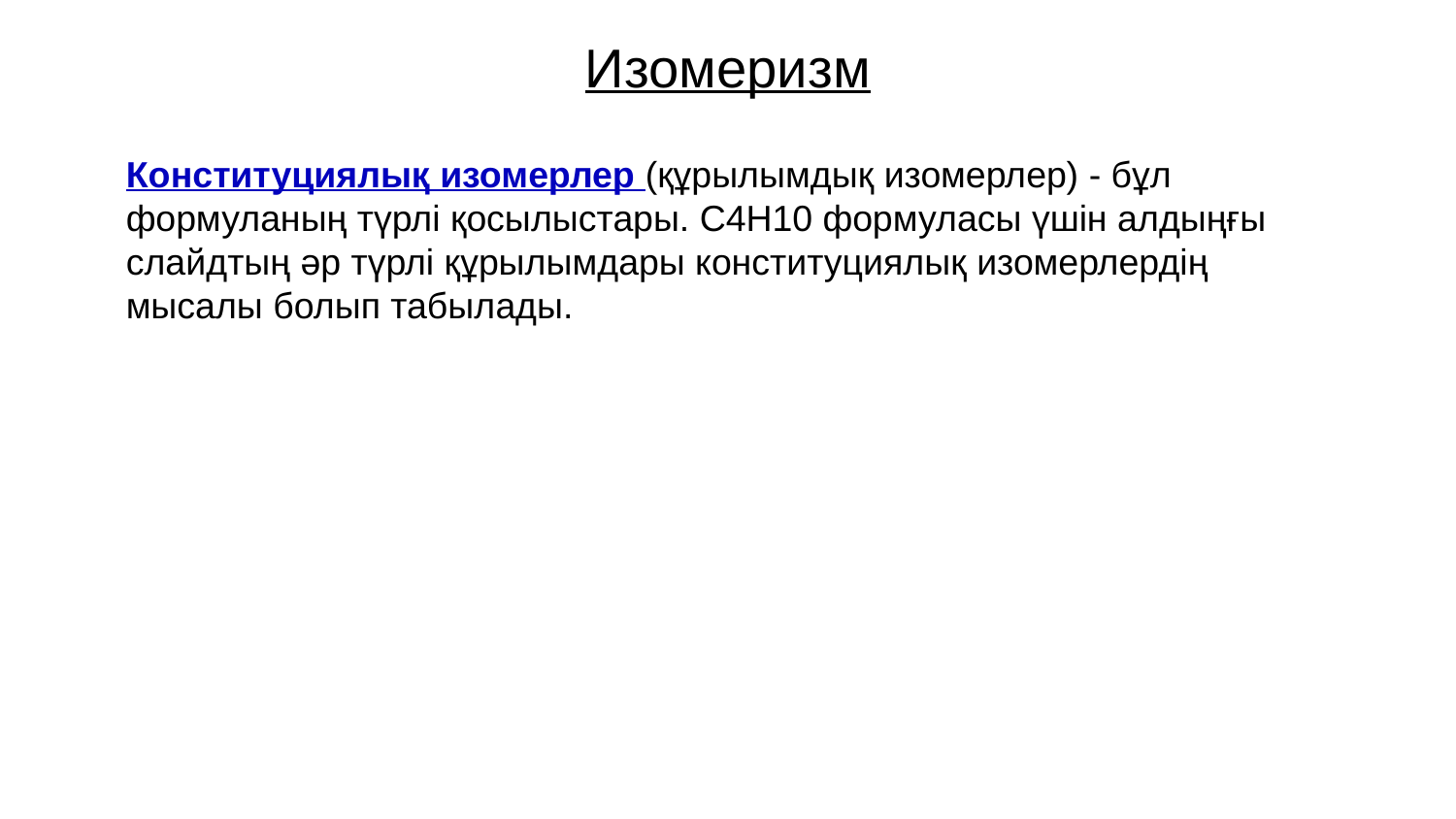

Изомеризм
Конституциялық изомерлер (құрылымдық изомерлер) - бұл формуланың түрлі қосылыстары. C4H10 формуласы үшін алдыңғы слайдтың әр түрлі құрылымдары конституциялық изомерлердің мысалы болып табылады.